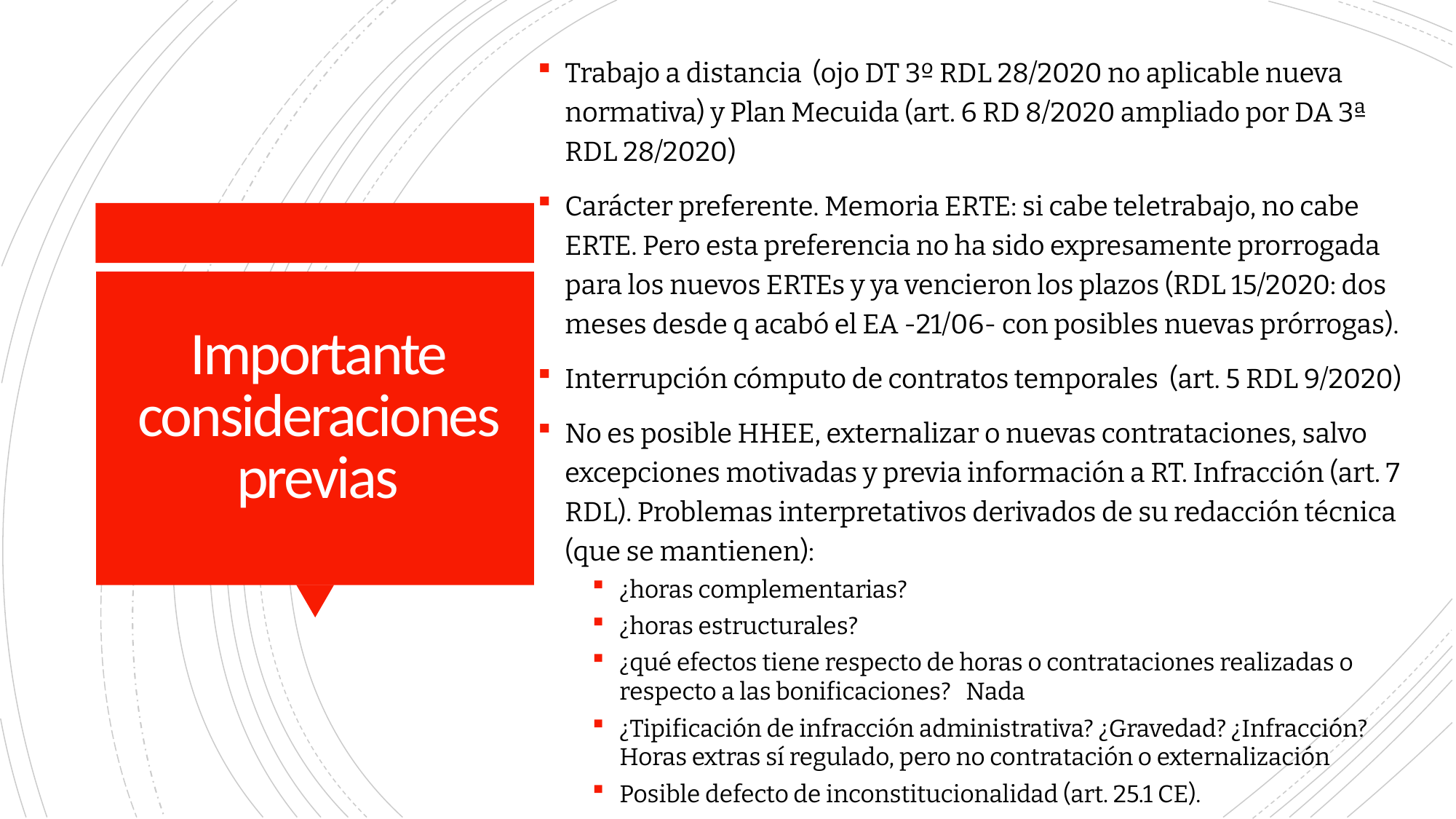

Trabajo a distancia  (ojo DT 3º RDL 28/2020 no aplicable nueva normativa) y Plan Mecuida (art. 6 RD 8/2020 ampliado por DA 3ª RDL 28/2020)
Carácter preferente. Memoria ERTE: si cabe teletrabajo, no cabe ERTE. Pero esta preferencia no ha sido expresamente prorrogada para los nuevos ERTEs y ya vencieron los plazos (RDL 15/2020: dos meses desde q acabó el EA -21/06- con posibles nuevas prórrogas).
Interrupción cómputo de contratos temporales  (art. 5 RDL 9/2020)
No es posible HHEE, externalizar o nuevas contrataciones, salvo excepciones motivadas y previa información a RT. Infracción (art. 7 RDL). Problemas interpretativos derivados de su redacción técnica (que se mantienen):
¿horas complementarias?
¿horas estructurales?
¿qué efectos tiene respecto de horas o contrataciones realizadas o respecto a las bonificaciones?   Nada
¿Tipificación de infracción administrativa? ¿Gravedad? ¿Infracción? Horas extras sí regulado, pero no contratación o externalización
Posible defecto de inconstitucionalidad (art. 25.1 CE).

# Importante consideraciones previas